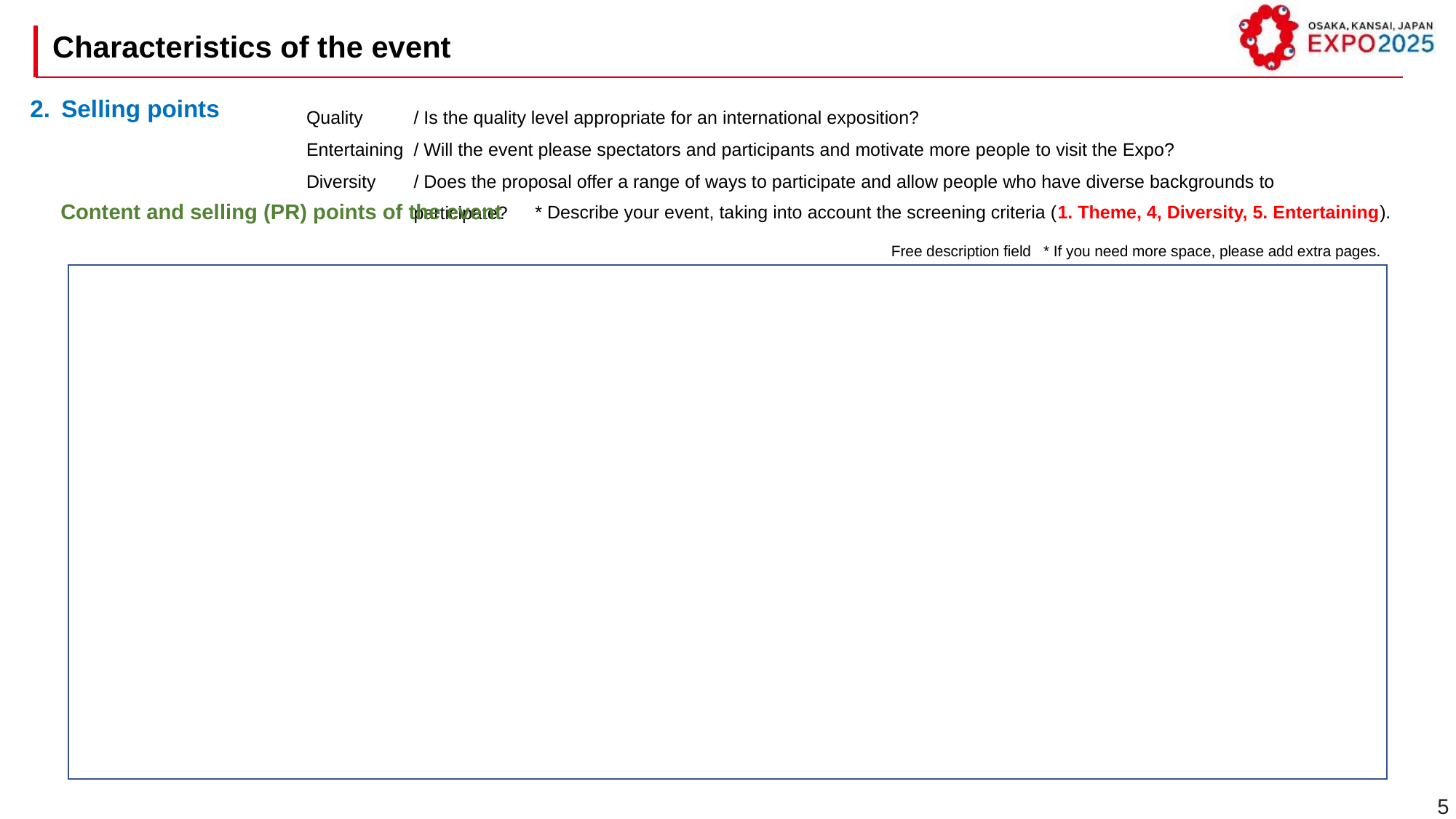

Characteristics of the event
2.	Selling points
Quality	/ Is the quality level appropriate for an international exposition?
Entertaining	/ Will the event please spectators and participants and motivate more people to visit the Expo?
Diversity	/ Does the proposal offer a range of ways to participate and allow people who have diverse backgrounds to participate?
Content and selling (PR) points of the event
* Describe your event, taking into account the screening criteria (1. Theme, 4, Diversity, 5. Entertaining).
Free description field   * If you need more space, please add extra pages.

5